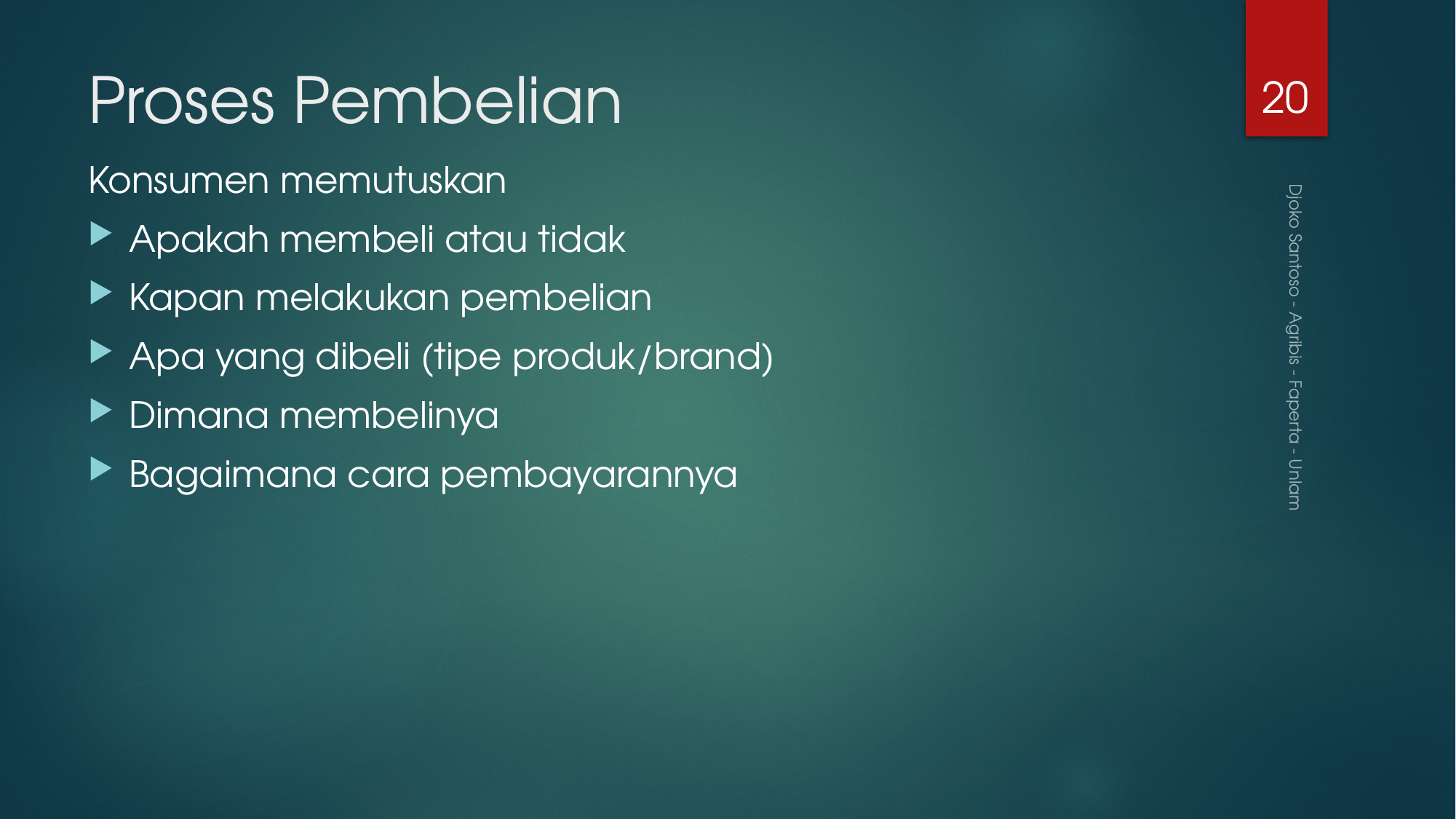

20
# Proses Pembelian
Konsumen memutuskan
Apakah membeli atau tidak
Kapan melakukan pembelian
Apa yang dibeli (tipe produk/brand)
Dimana membelinya
Bagaimana cara pembayarannya

Djoko Santoso - Agribis - Faperta - Unlam